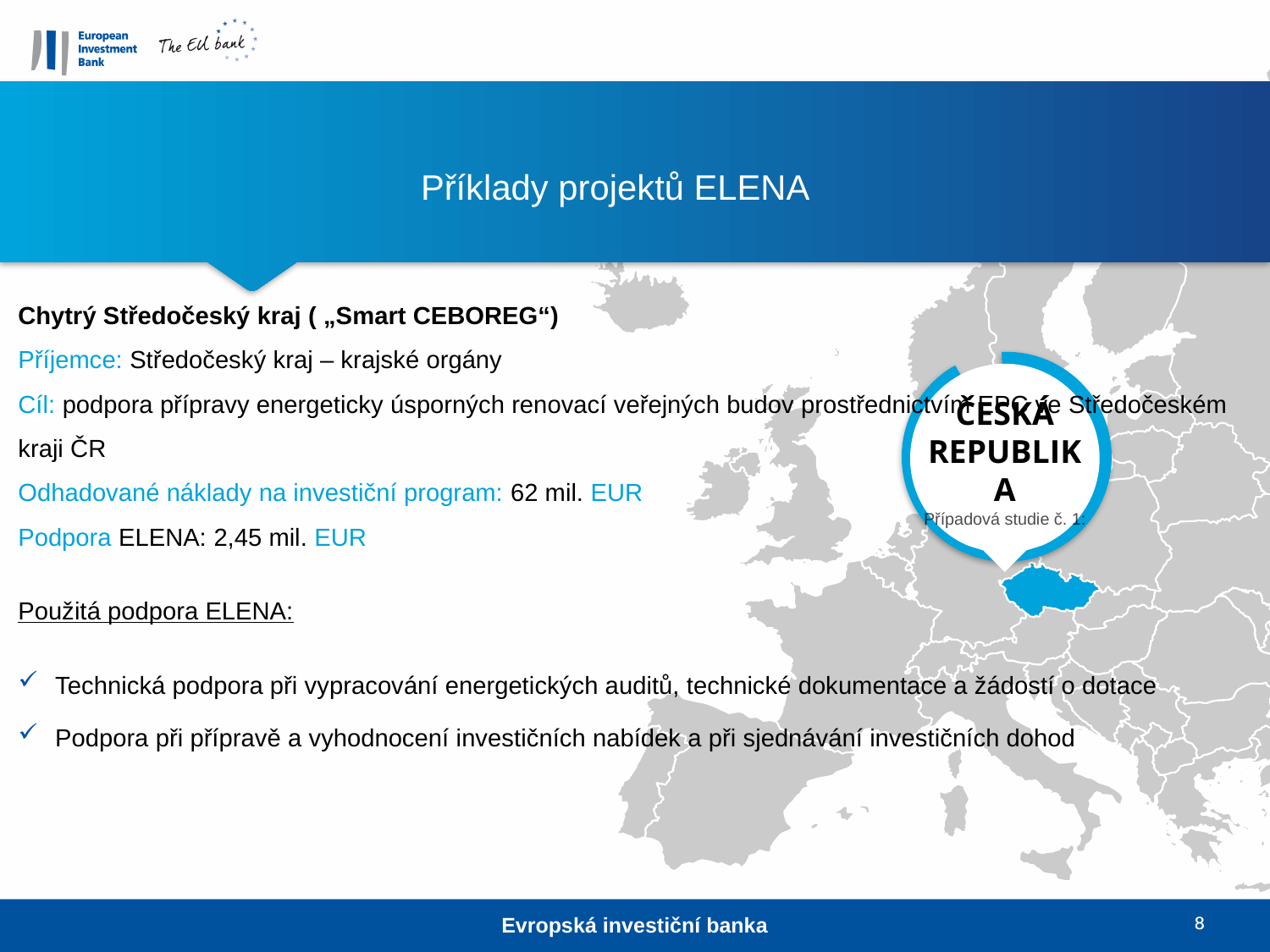

ČESKÁ REPUBLIKA
Případová studie č. 1:

Příklady projektů ELENA
Chytrý Středočeský kraj ( „Smart CEBOREG“)
Příjemce: Středočeský kraj – krajské orgány
Cíl: podpora přípravy energeticky úsporných renovací veřejných budov prostřednictvím EPC ve Středočeském kraji ČR
Odhadované náklady na investiční program: 62 mil. EUR
Podpora ELENA: 2,45 mil. EUR

Použitá podpora ELENA:

 Technická podpora při vypracování energetických auditů, technické dokumentace a žádostí o dotace
 Podpora při přípravě a vyhodnocení investičních nabídek a při sjednávání investičních dohod
Evropská investiční banka
8
8